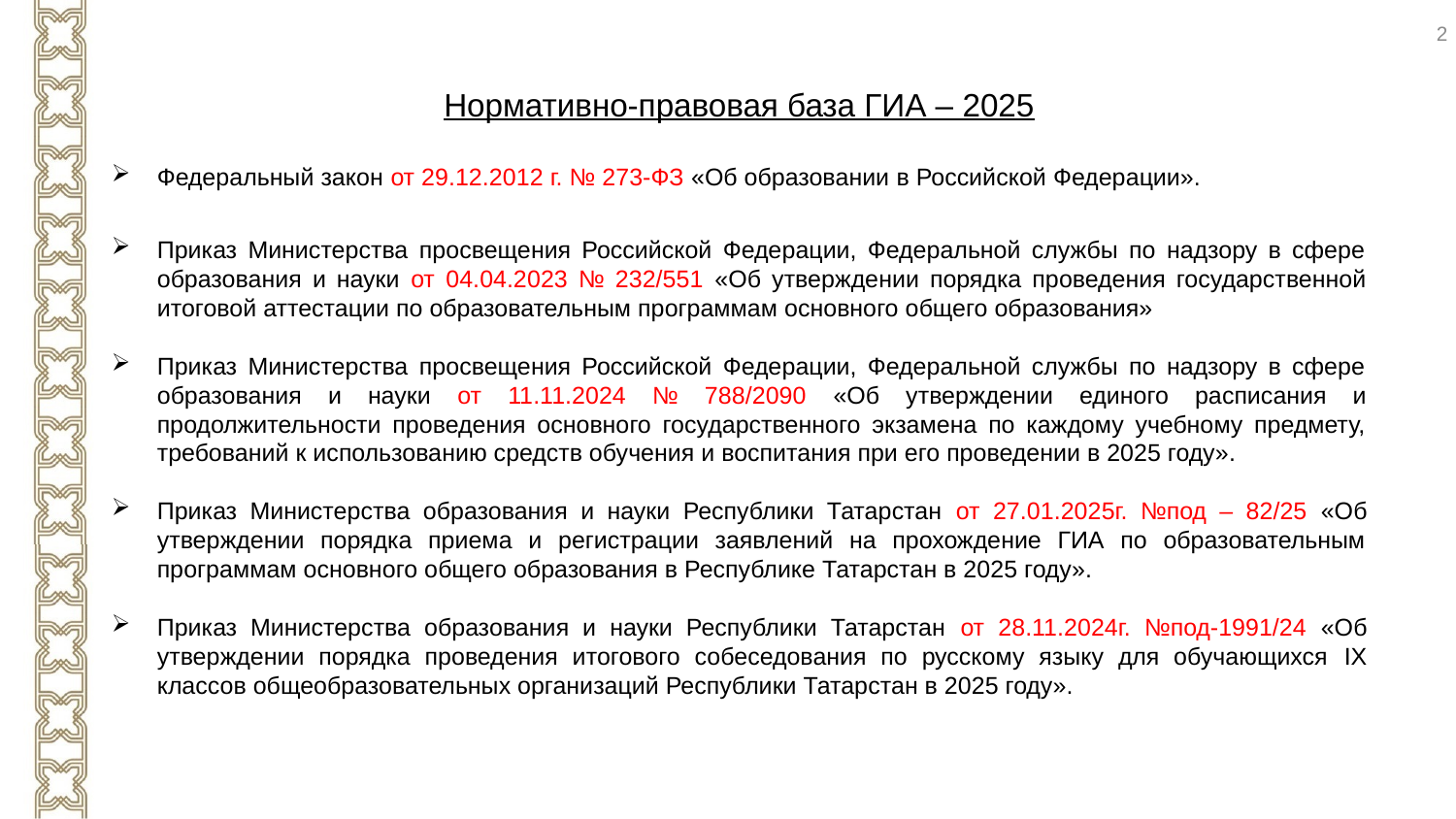

2
Нормативно-правовая база ГИА – 2025

Федеральный закон от 29.12.2012 г. № 273-ФЗ «Об образовании в Российской Федерации».

Приказ Министерства просвещения Российской Федерации, Федеральной службы по надзору в сфере образования и науки от 04.04.2023 № 232/551 «Об утверждении порядка проведения государственной итоговой аттестации по образовательным программам основного общего образования»

Приказ Министерства просвещения Российской Федерации, Федеральной службы по надзору в сфере образования и науки от 11.11.2024 № 788/2090 «Об утверждении единого расписания и продолжительности проведения основного государственного экзамена по каждому учебному предмету, требований к использованию средств обучения и воспитания при его проведении в 2025 году».

Приказ Министерства образования и науки Республики Татарстан от 27.01.2025г. №под – 82/25 «Об утверждении порядка приема и регистрации заявлений на прохождение ГИА по образовательным программам основного общего образования в Республике Татарстан в 2025 году».

Приказ Министерства образования и науки Республики Татарстан от 28.11.2024г. №под-1991/24 «Об утверждении порядка проведения итогового собеседования по русскому языку для обучающихся IX классов общеобразовательных организаций Республики Татарстан в 2025 году».